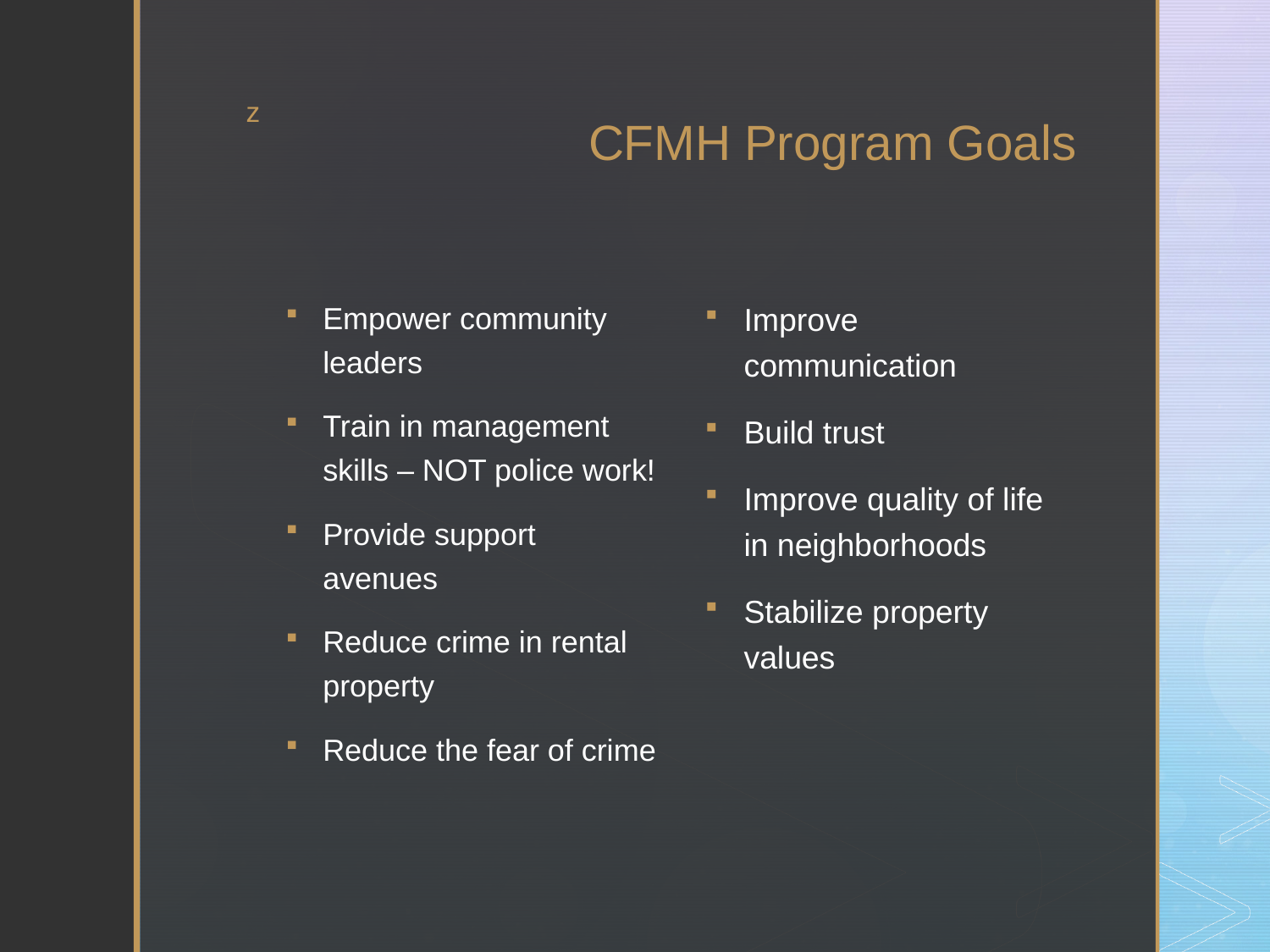

# CFMH Program Goals
Empower community leaders
Train in management skills – NOT police work!
Provide support avenues
Reduce crime in rental property
Reduce the fear of crime
Improve communication
Build trust
Improve quality of life in neighborhoods
Stabilize property values